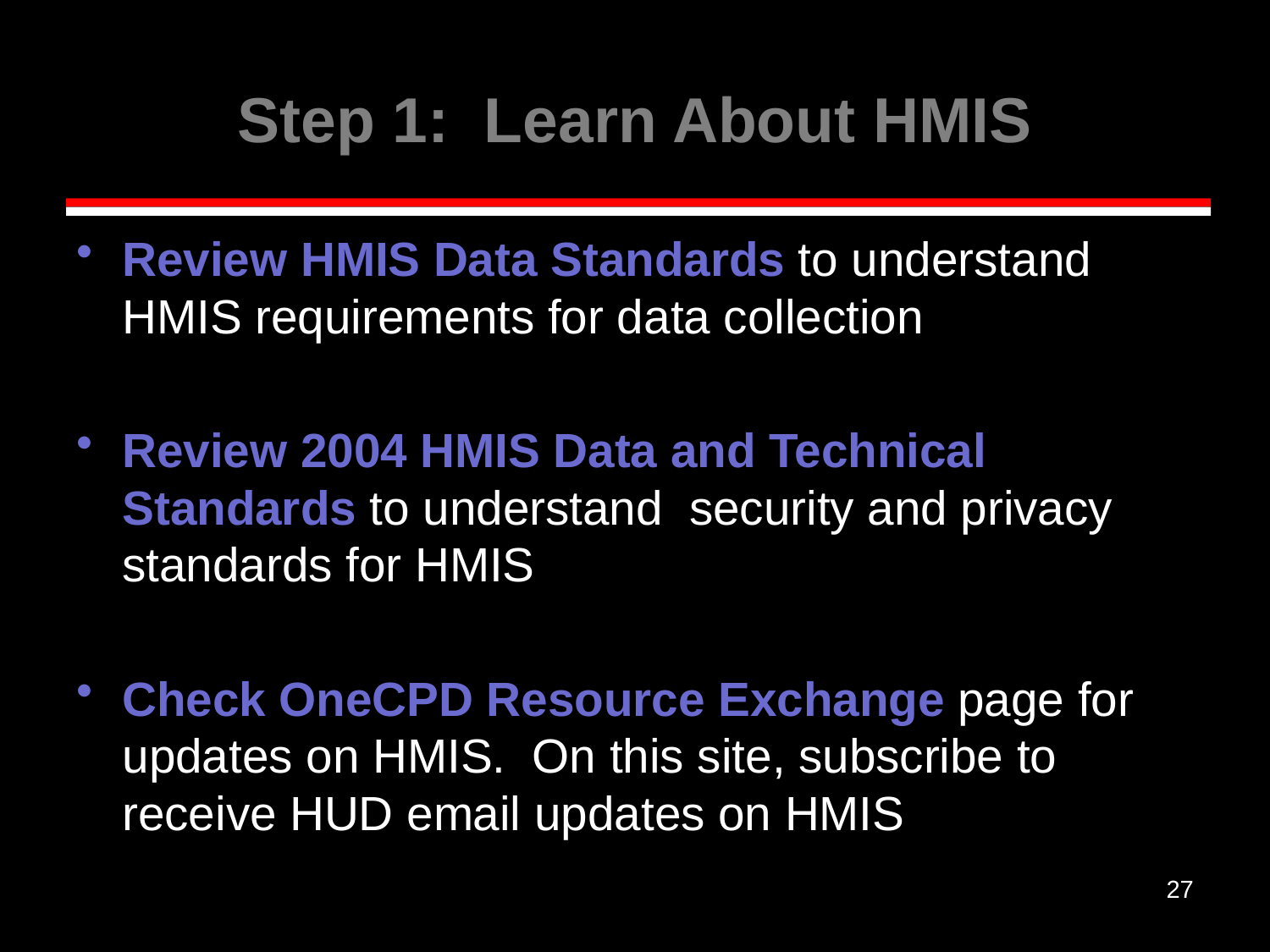

# Step 1:  Learn About HMIS
Review HMIS Data Standards to understand HMIS requirements for data collection

Review 2004 HMIS Data and Technical Standards to understand  security and privacy standards for HMIS

Check OneCPD Resource Exchange page for updates on HMIS.  On this site, subscribe to receive HUD email updates on HMIS

27